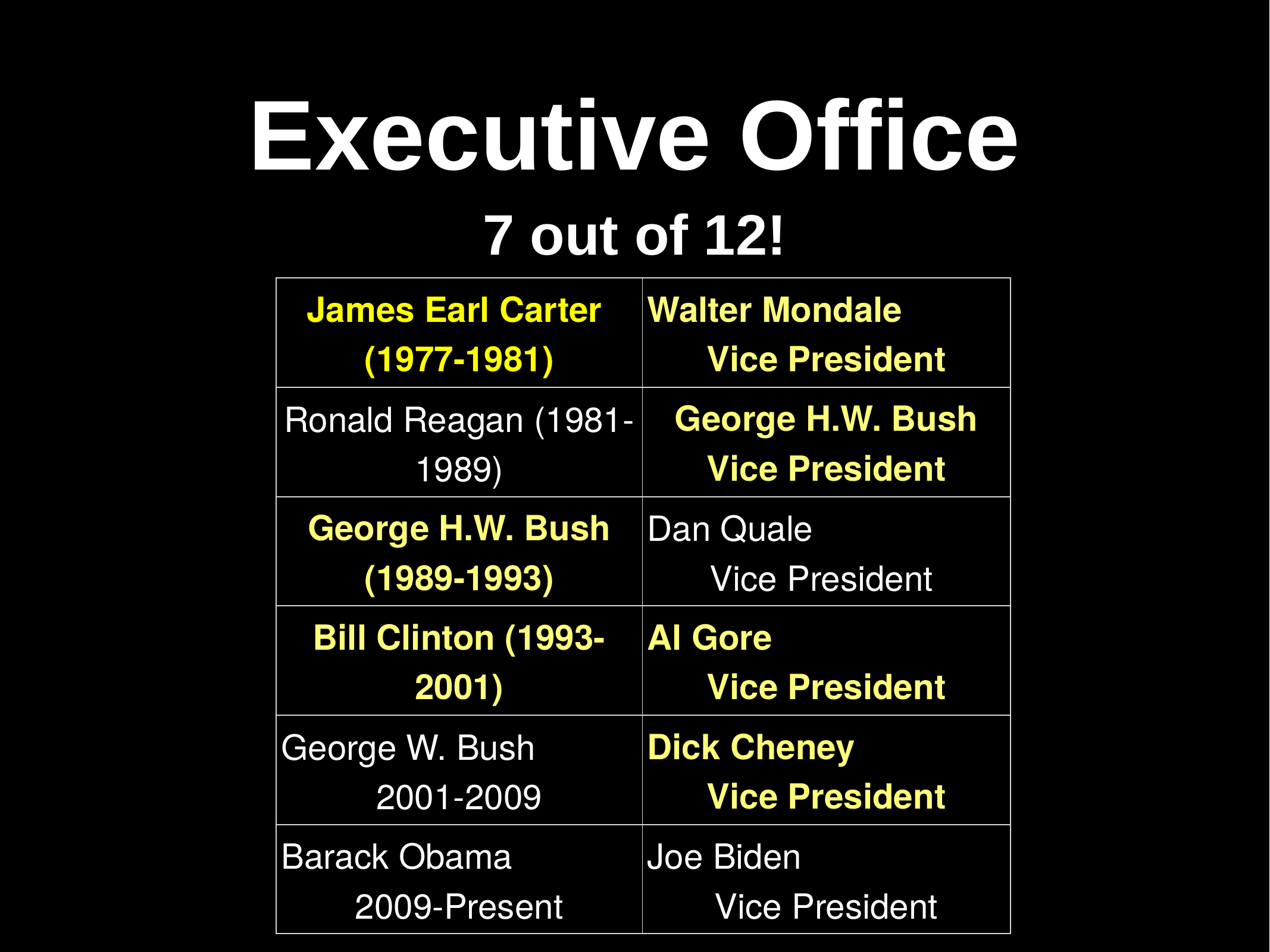

# Executive Office
7 out of 12!
| James Earl Carter (1977-1981) | Walter Mondale Vice President |
| --- | --- |
| Ronald Reagan (1981-1989) | George H.W. Bush Vice President |
| George H.W. Bush (1989-1993) | Dan Quale Vice President |
| Bill Clinton (1993-2001) | Al Gore Vice President |
| George W. Bush 2001-2009 | Dick Cheney Vice President |
| Barack Obama 2009-Present | Joe Biden Vice President |